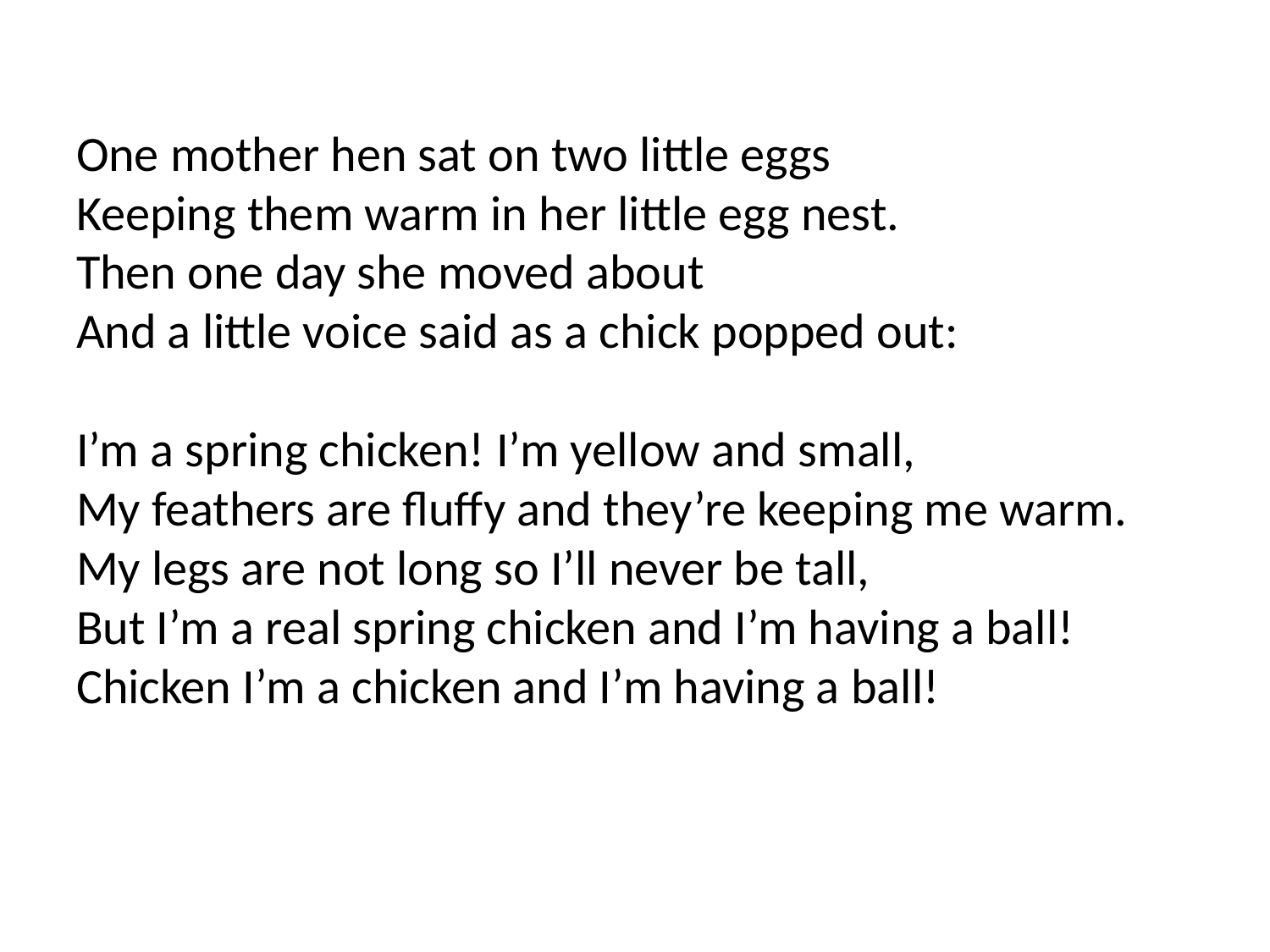

# One mother hen sat on two little eggs Keeping them warm in her little egg nest. Then one day she moved about And a little voice said as a chick popped out: I’m a spring chicken! I’m yellow and small, My feathers are fluffy and they’re keeping me warm. My legs are not long so I’ll never be tall, But I’m a real spring chicken and I’m having a ball! Chicken I’m a chicken and I’m having a ball!